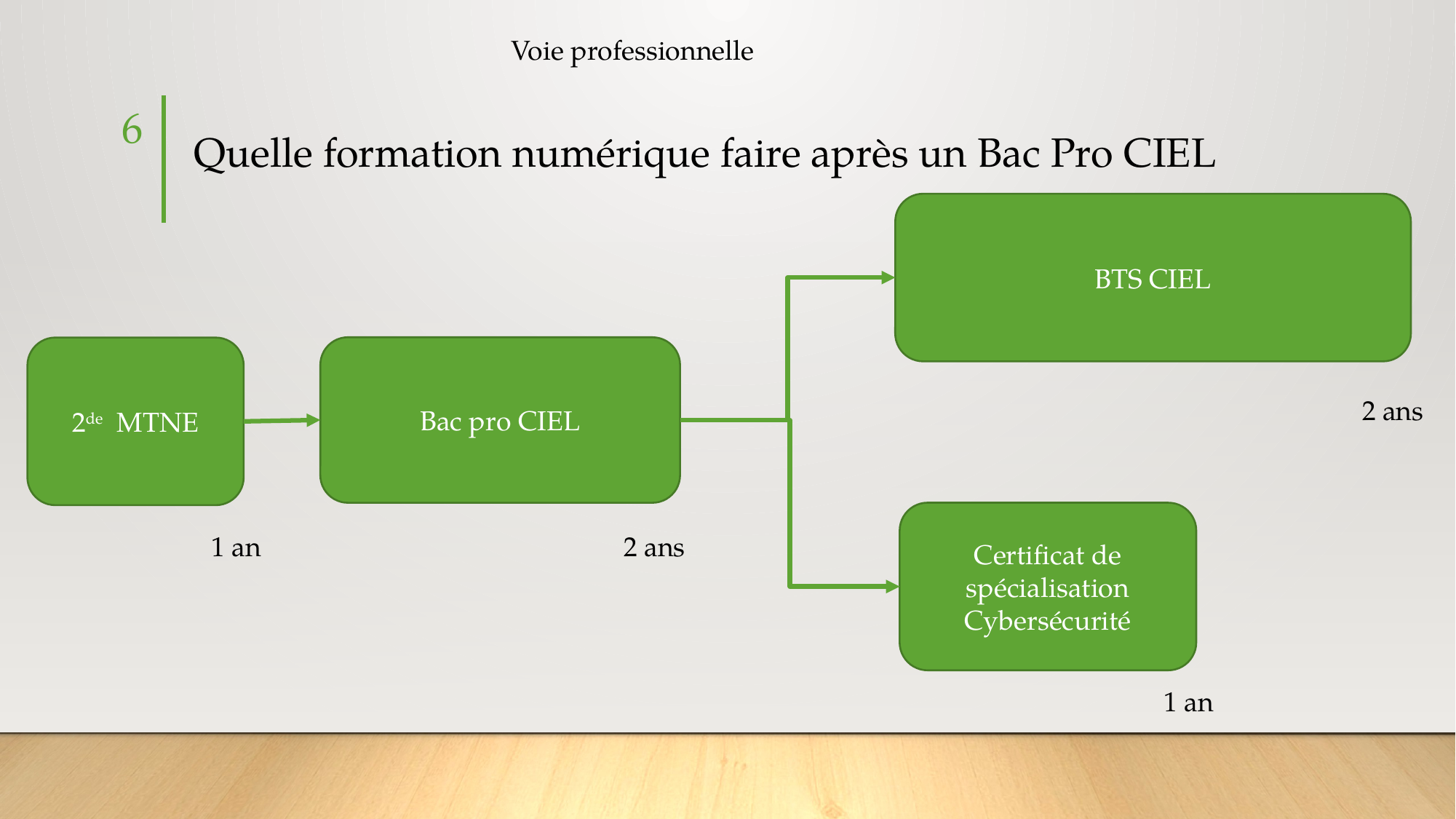

Voie professionnelle
6
# Quelle formation numérique faire après un Bac Pro CIEL
BTS CIEL
Bac pro CIEL
2de  MTNE
2 ans
Certificat de spécialisation Cybersécurité
2 ans
1 an
1 an